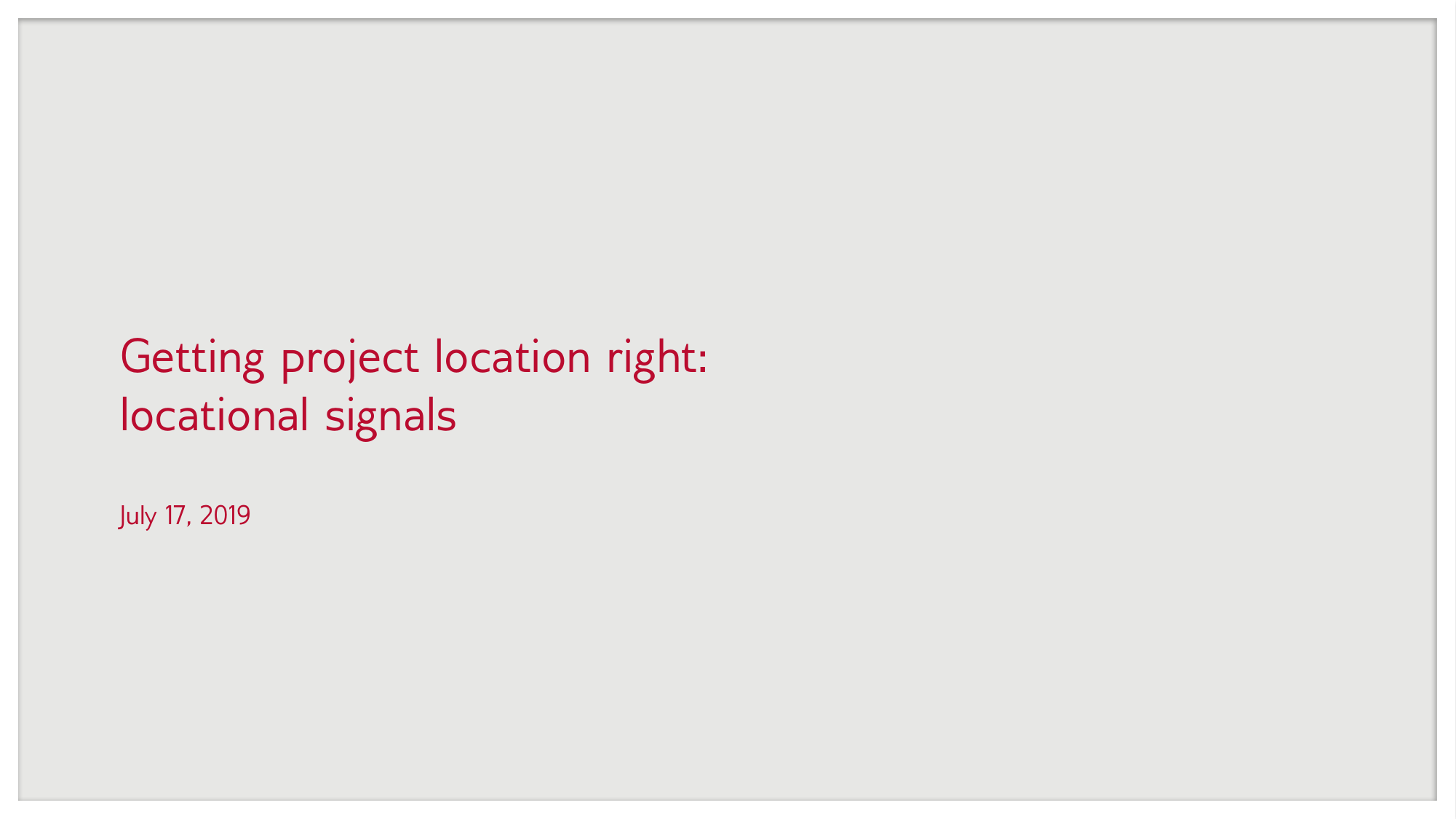

# Getting project location right: locational signals
July 17, 2019